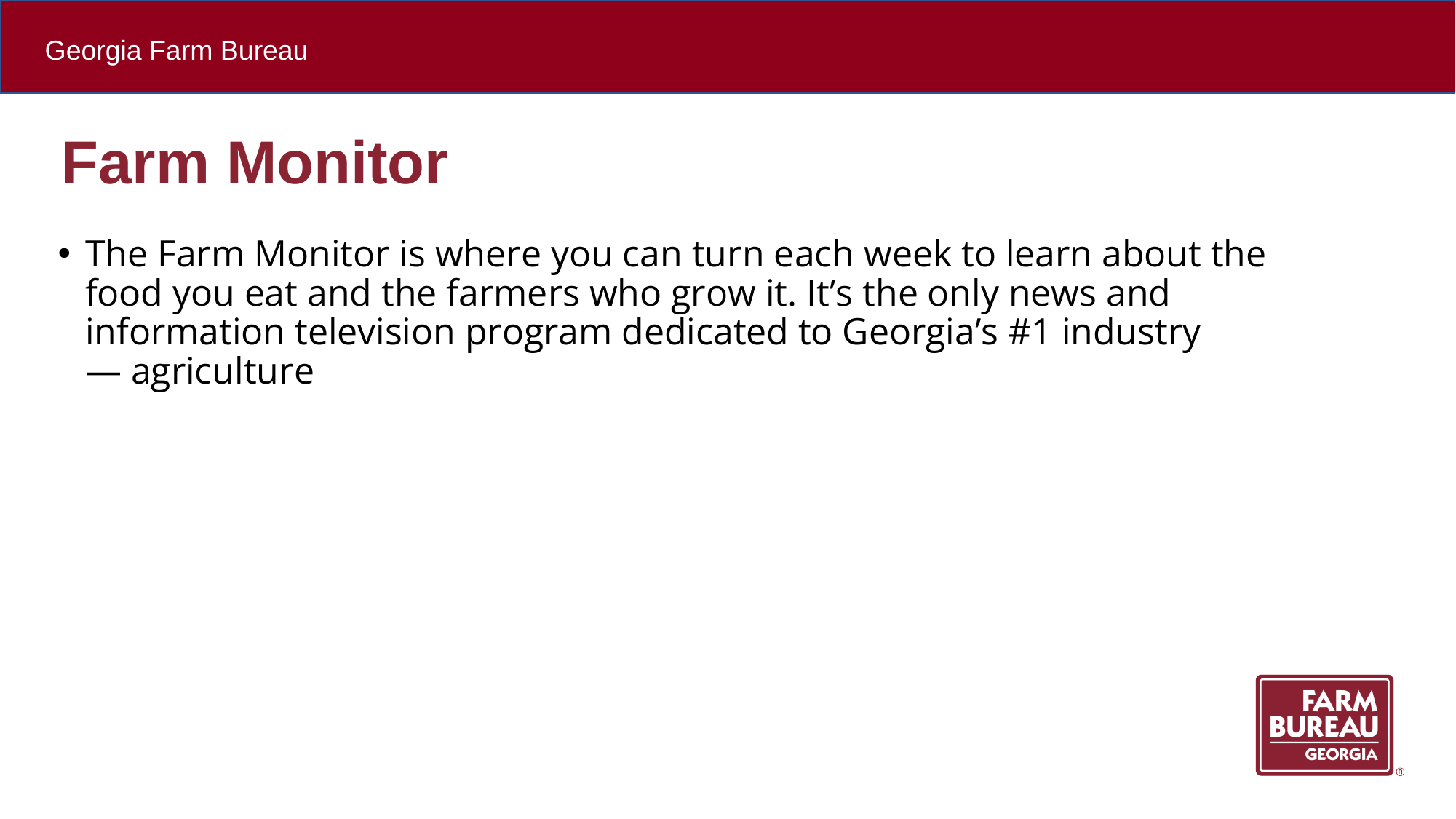

Farm Monitor
The Farm Monitor is where you can turn each week to learn about the food you eat and the farmers who grow it. It’s the only news and information television program dedicated to Georgia’s #1 industry — agriculture